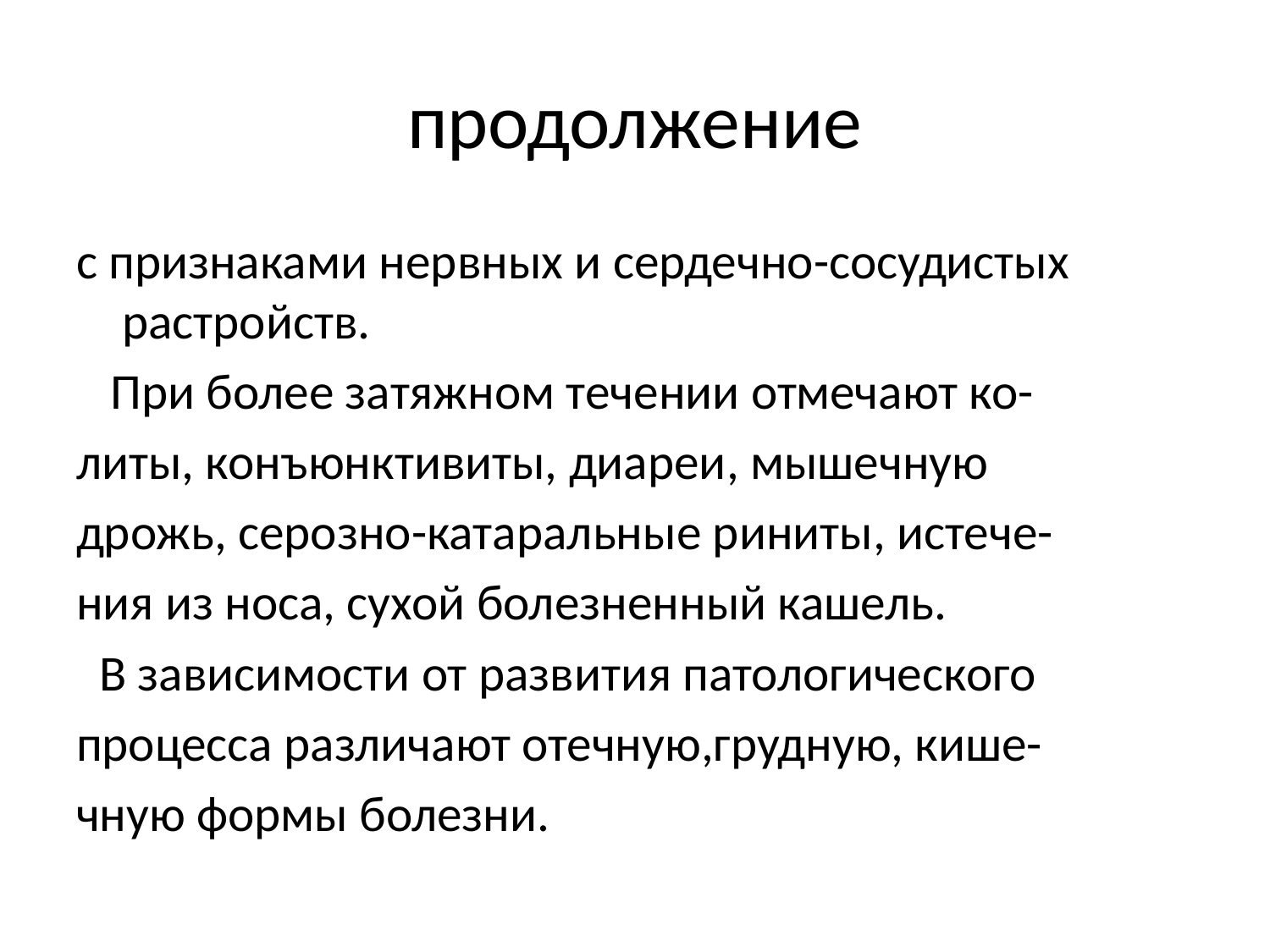

# продолжение
с признаками нервных и сердечно-сосудистых растройств.
   При более затяжном течении отмечают ко-
литы, конъюнктивиты, диареи, мышечную
дрожь, серозно-катаральные риниты, истече-
ния из носа, сухой болезненный кашель.
  В зависимости от развития патологического
процесса различают отечную,грудную, кише-
чную формы болезни.